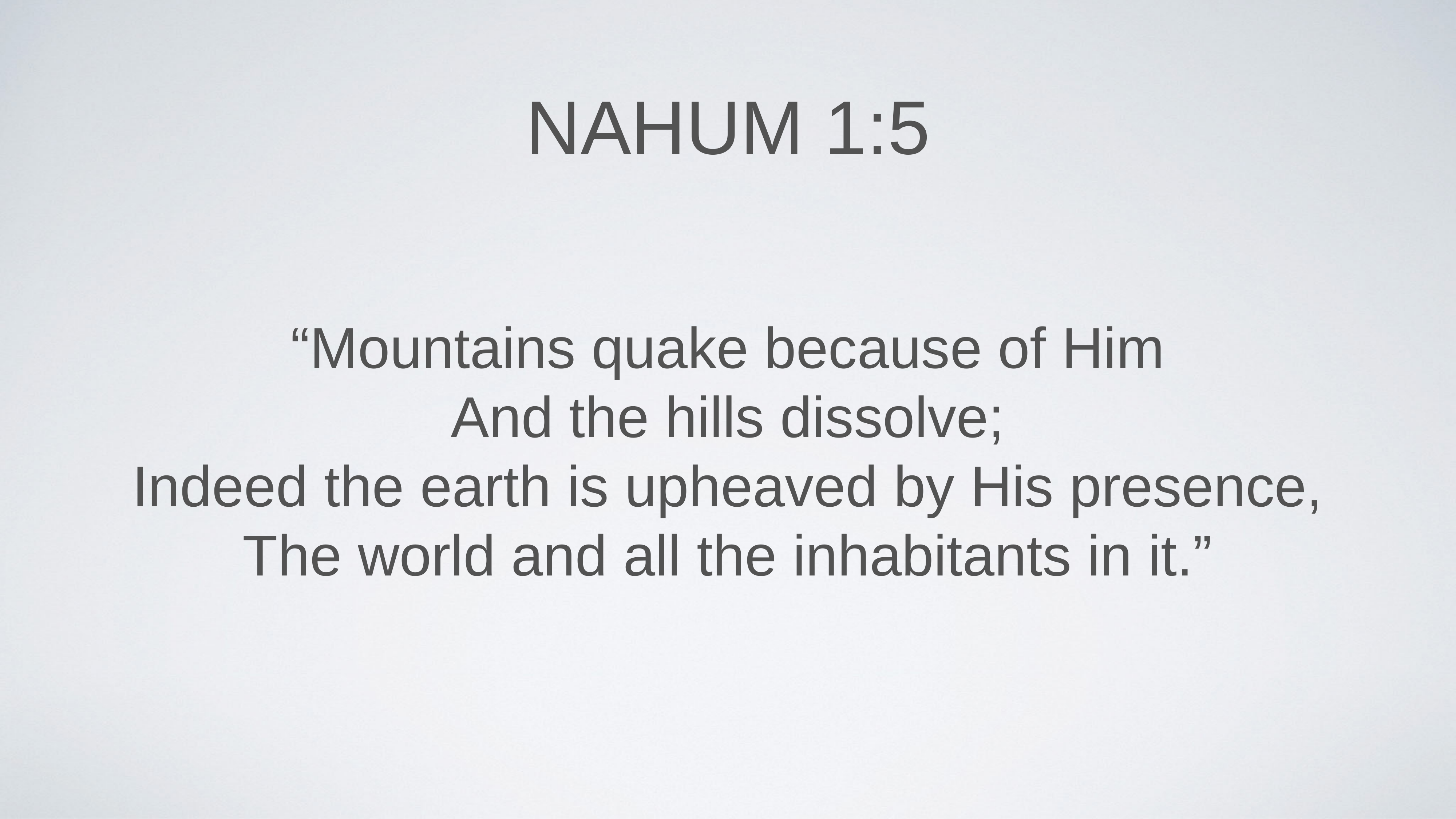

# Nahum 1:5
“Mountains quake because of Him
And the hills dissolve;
Indeed the earth is upheaved by His presence,
The world and all the inhabitants in it.”